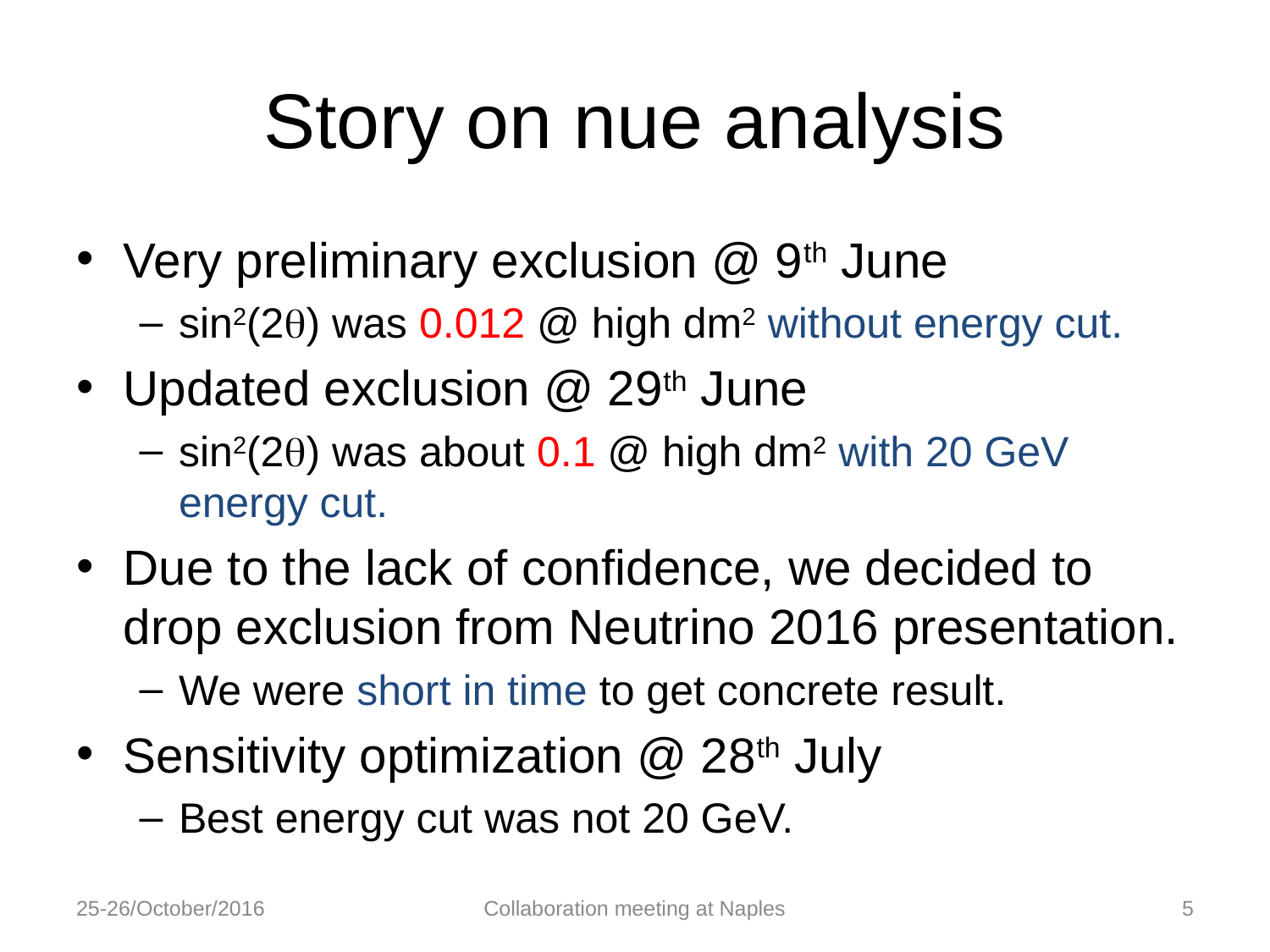

# Story on nue analysis
Very preliminary exclusion @ 9th June
sin2(2θ) was 0.012 @ high dm2 without energy cut.
Updated exclusion @ 29th June
sin2(2θ) was about 0.1 @ high dm2 with 20 GeV energy cut.
Due to the lack of confidence, we decided to drop exclusion from Neutrino 2016 presentation.
We were short in time to get concrete result.
Sensitivity optimization @ 28th July
Best energy cut was not 20 GeV.
25-26/October/2016
Collaboration meeting at Naples
5